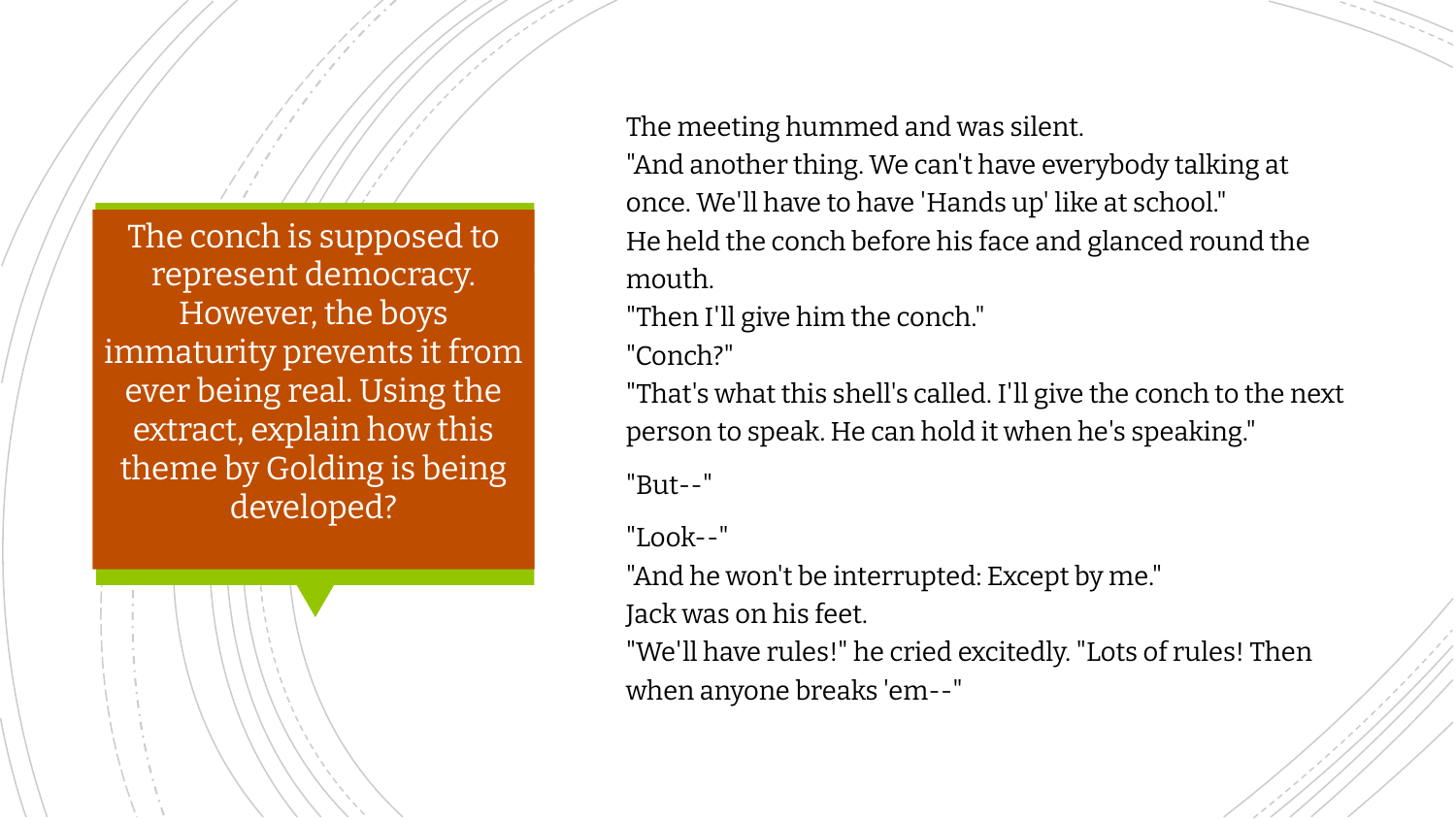

The meeting hummed and was silent.
"And another thing. We can't have everybody talking at once. We'll have to have 'Hands up' like at school."
He held the conch before his face and glanced round the mouth.
"Then I'll give him the conch."
"Conch?"
"That's what this shell's called. I'll give the conch to the next person to speak. He can hold it when he's speaking."
"But--"
"Look--"
"And he won't be interrupted: Except by me."
Jack was on his feet.
"We'll have rules!" he cried excitedly. "Lots of rules! Then when anyone breaks 'em--"

The conch is supposed to represent democracy. However, the boys immaturity prevents it from ever being real. Using the extract, explain how this theme by Golding is being developed?

#